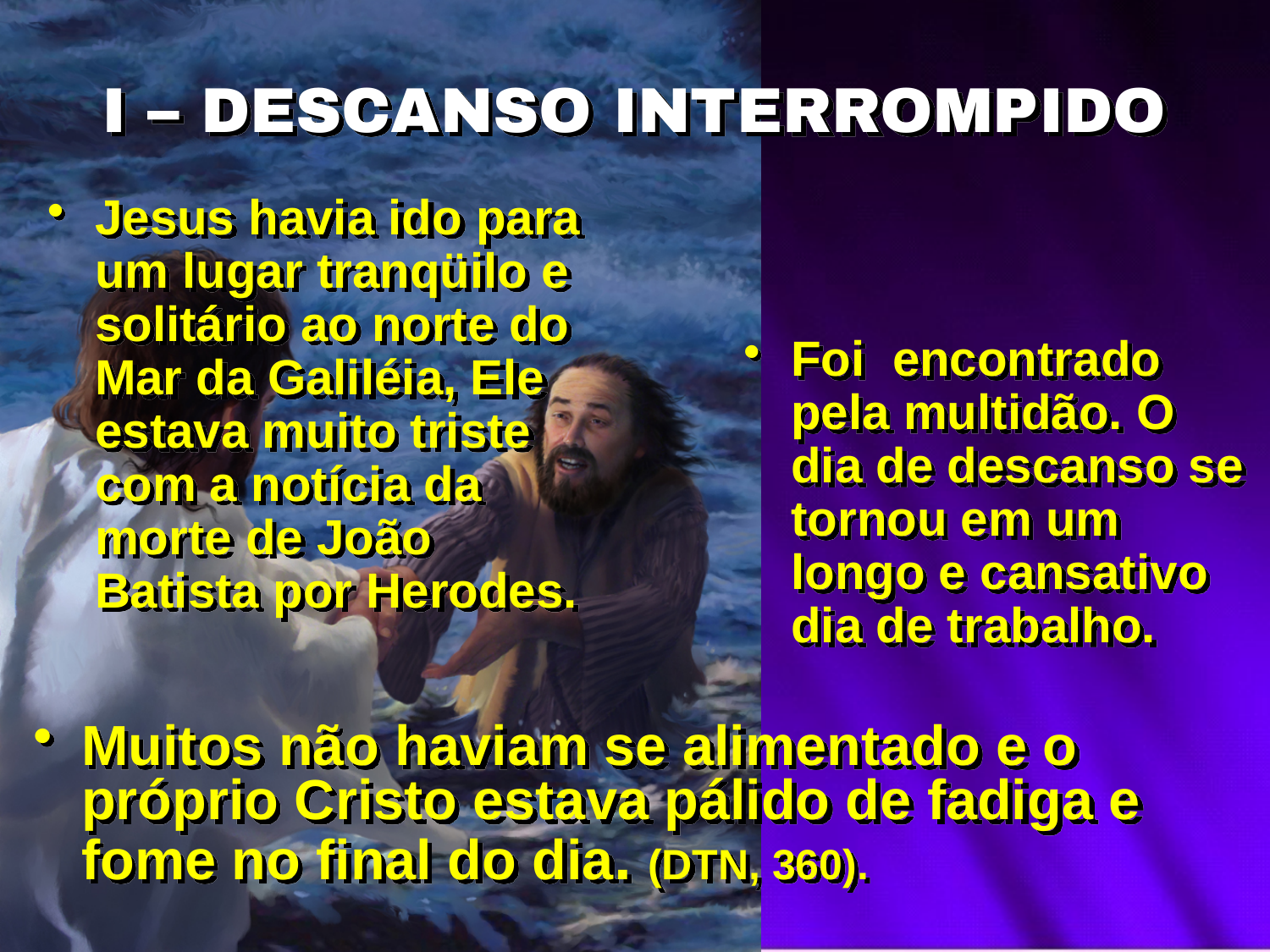

# I – DESCANSO INTERROMPIDO
Jesus havia ido para um lugar tranqüilo e solitário ao norte do Mar da Galiléia, Ele  estava muito triste com a notícia da morte de João Batista por Herodes.
Foi  encontrado pela multidão. O dia de descanso se tornou em um longo e cansativo dia de trabalho.
Muitos não haviam se alimentado e o próprio Cristo estava pálido de fadiga e fome no final do dia. (DTN, 360).